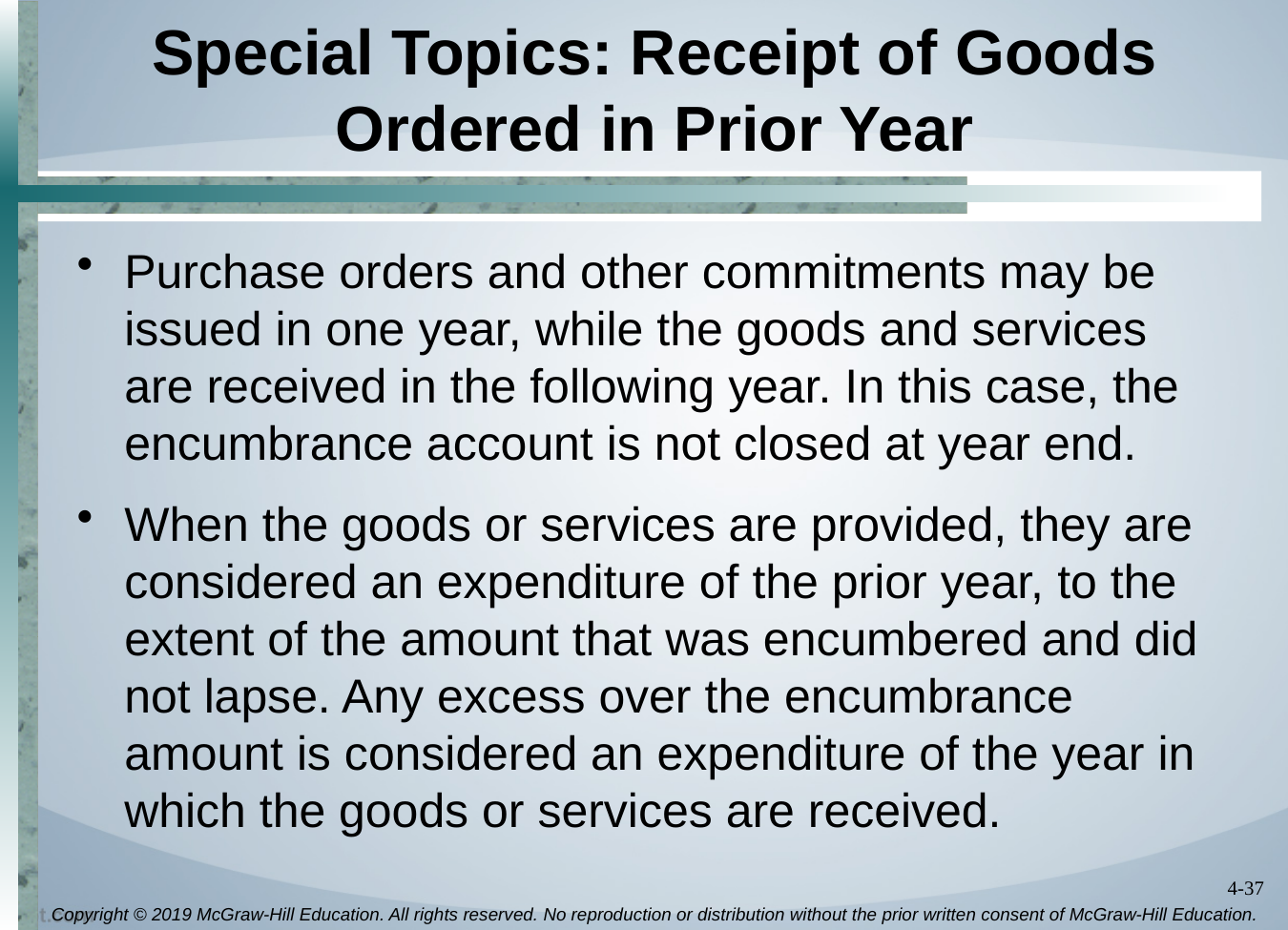

# Special Topics: Receipt of Goods Ordered in Prior Year
Purchase orders and other commitments may be issued in one year, while the goods and services are received in the following year. In this case, the encumbrance account is not closed at year end.
When the goods or services are provided, they are considered an expenditure of the prior year, to the extent of the amount that was encumbered and did not lapse. Any excess over the encumbrance amount is considered an expenditure of the year in which the goods or services are received.